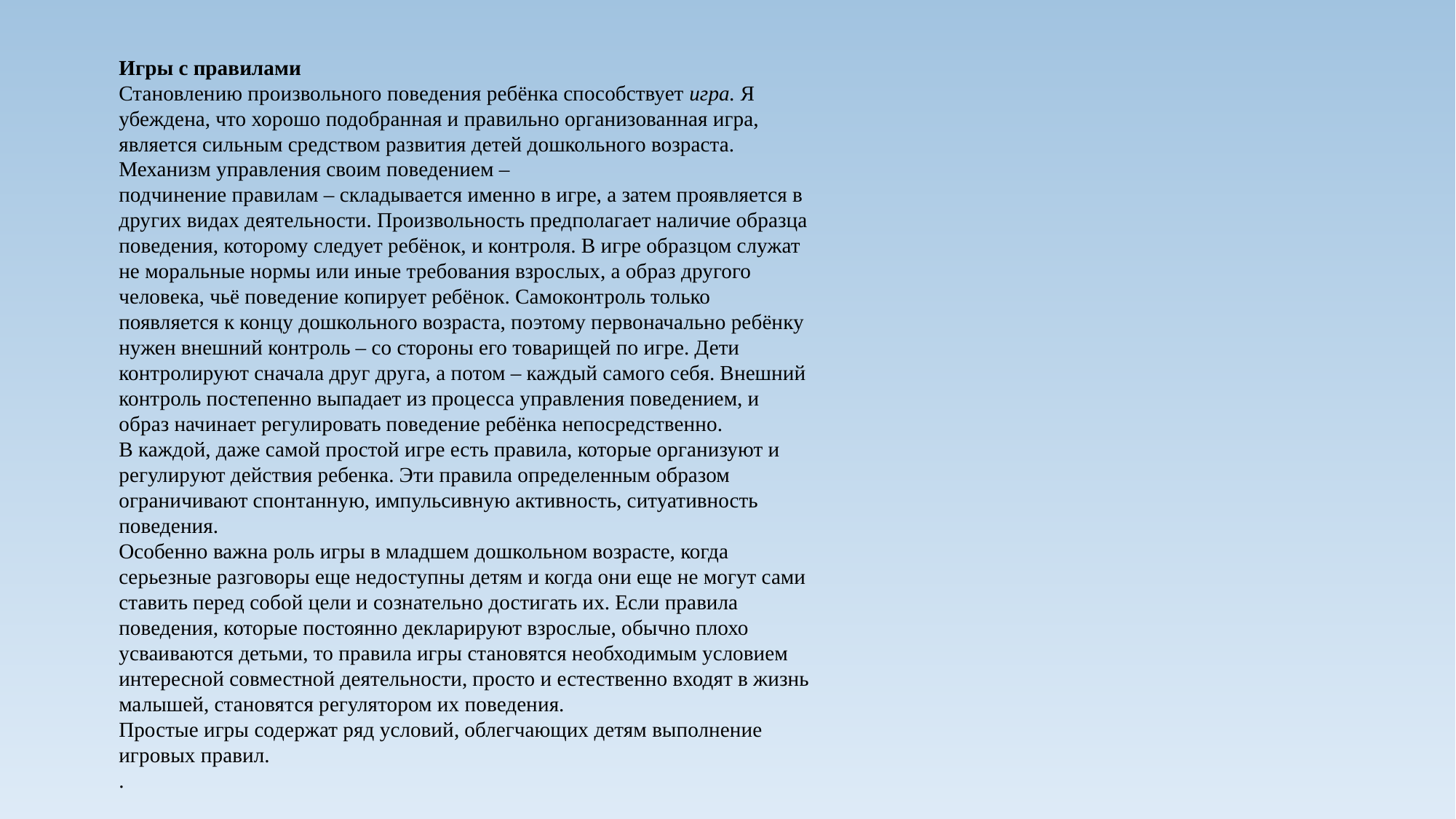

Игры с правилами
Становлению произвольного поведения ребёнка способствует игра. Я убеждена, что хорошо подобранная и правильно организованная игра, является сильным средством развития детей дошкольного возраста. Механизм управления своим поведением –
подчинение правилам – складывается именно в игре, а затем проявляется в других видах деятельности. Произвольность предполагает наличие образца поведения, которому следует ребёнок, и контроля. В игре образцом служат не моральные нормы или иные требования взрослых, а образ другого человека, чьё поведение копирует ребёнок. Самоконтроль только появляется к концу дошкольного возраста, поэтому первоначально ребёнку нужен внешний контроль – со стороны его товарищей по игре. Дети контролируют сначала друг друга, а потом – каждый самого себя. Внешний контроль постепенно выпадает из процесса управления поведением, и образ начинает регулировать поведение ребёнка непосредственно.
В каждой, даже самой простой игре есть правила, которые организуют и регулируют действия ребенка. Эти правила определенным образом ограничивают спонтанную, импульсивную активность, ситуативность поведения.
Особенно важна роль игры в младшем дошкольном возрасте, когда серьезные разговоры еще недоступны детям и когда они еще не могут сами ставить перед собой цели и сознательно достигать их. Если правила поведения, которые постоянно декларируют взрослые, обычно плохо усваиваются детьми, то правила игры становятся необходимым условием интересной совместной деятельности, просто и естественно входят в жизнь малышей, становятся регулятором их поведения.
Простые игры содержат ряд условий, облегчающих детям выполнение игровых правил.
.